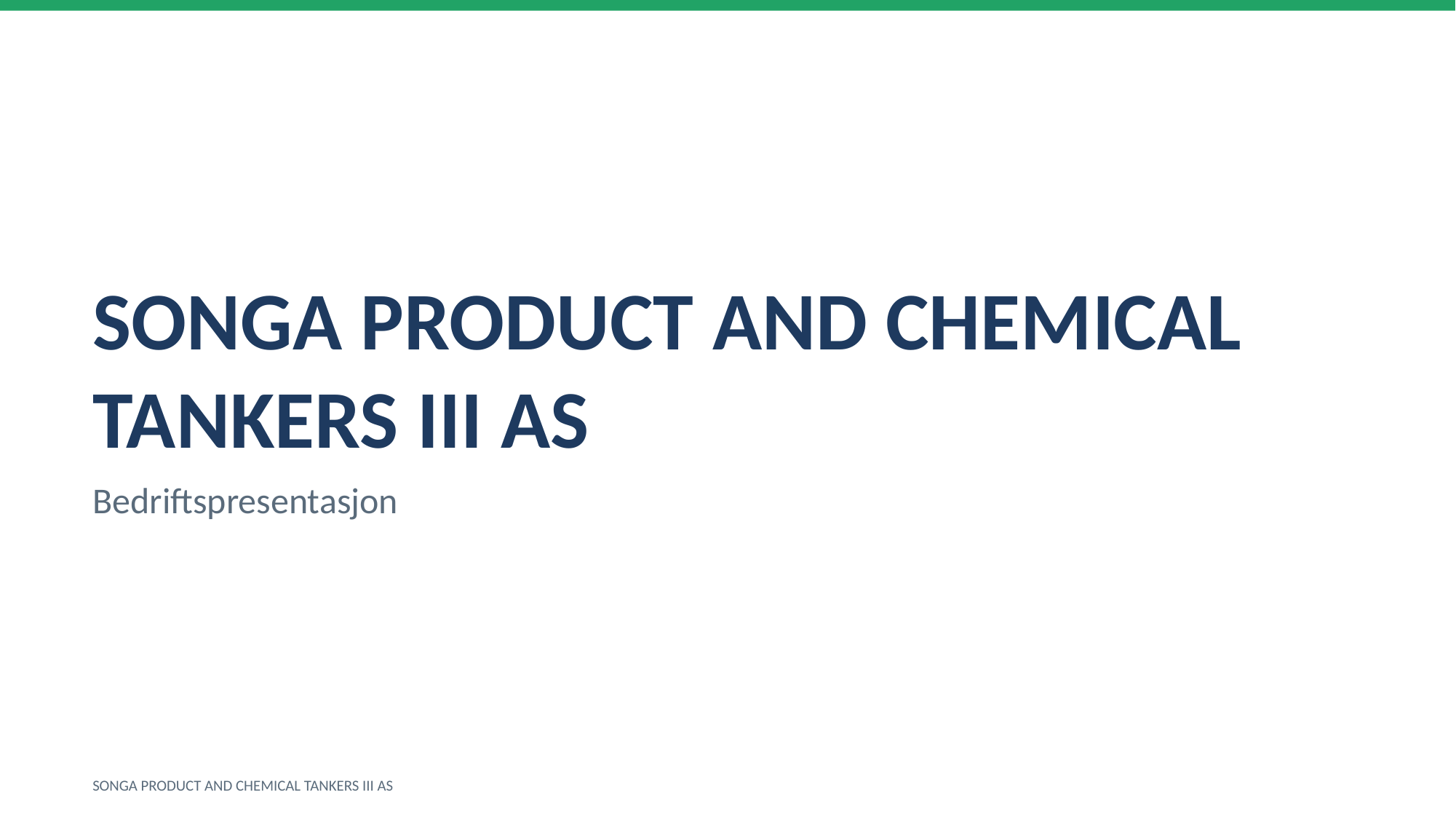

SONGA PRODUCT AND CHEMICAL TANKERS III AS
Bedriftspresentasjon
SONGA PRODUCT AND CHEMICAL TANKERS III AS